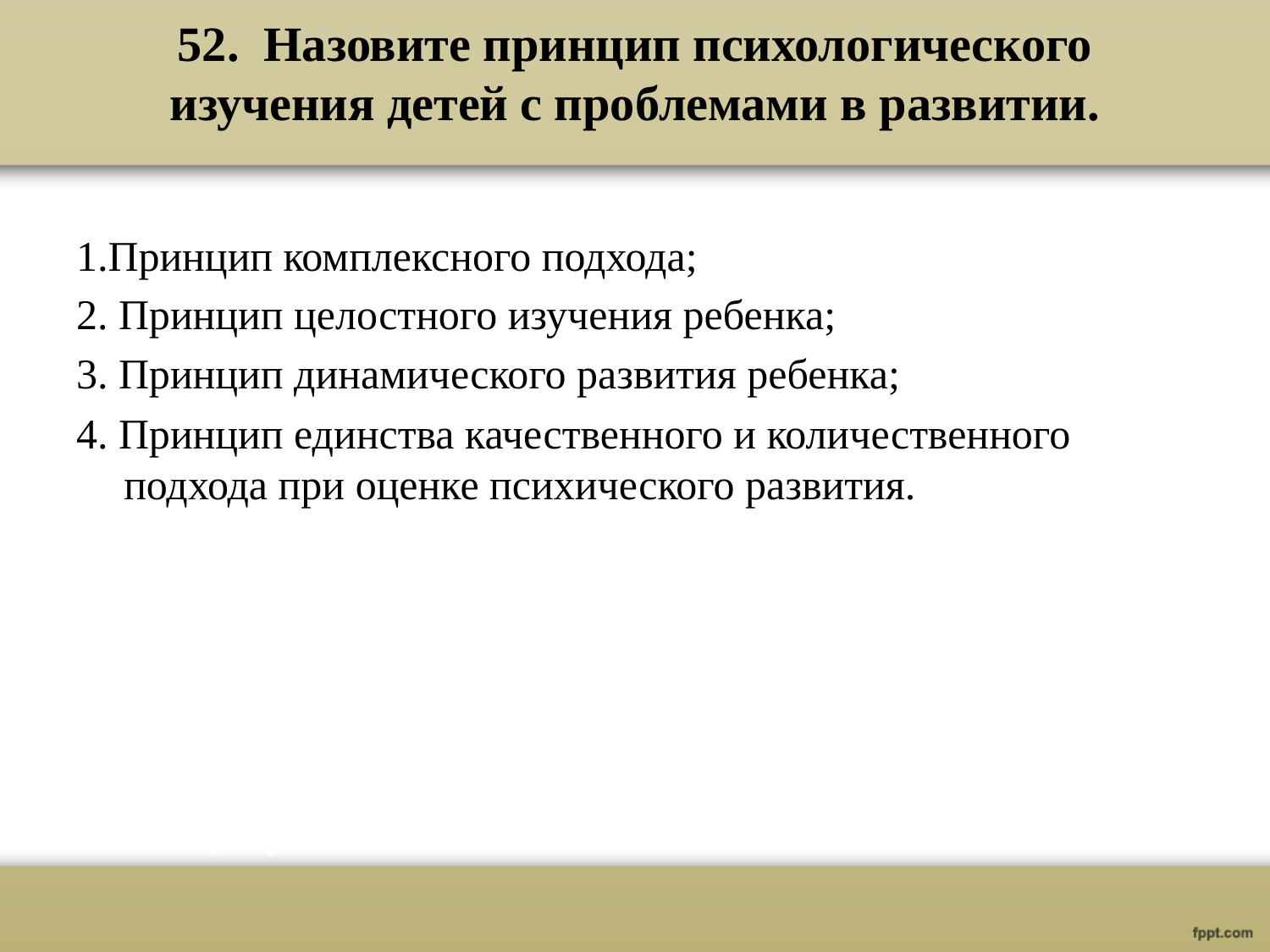

# 52.  Назовите принцип психологического изучения детей с проблемами в развитии.
1.Принцип комплексного подхода;
2. Принцип целостного изучения ребенка;
3. Принцип динамического развития ребенка;
4. Принцип единства качественного и количественного подхода при оценке психического развития.